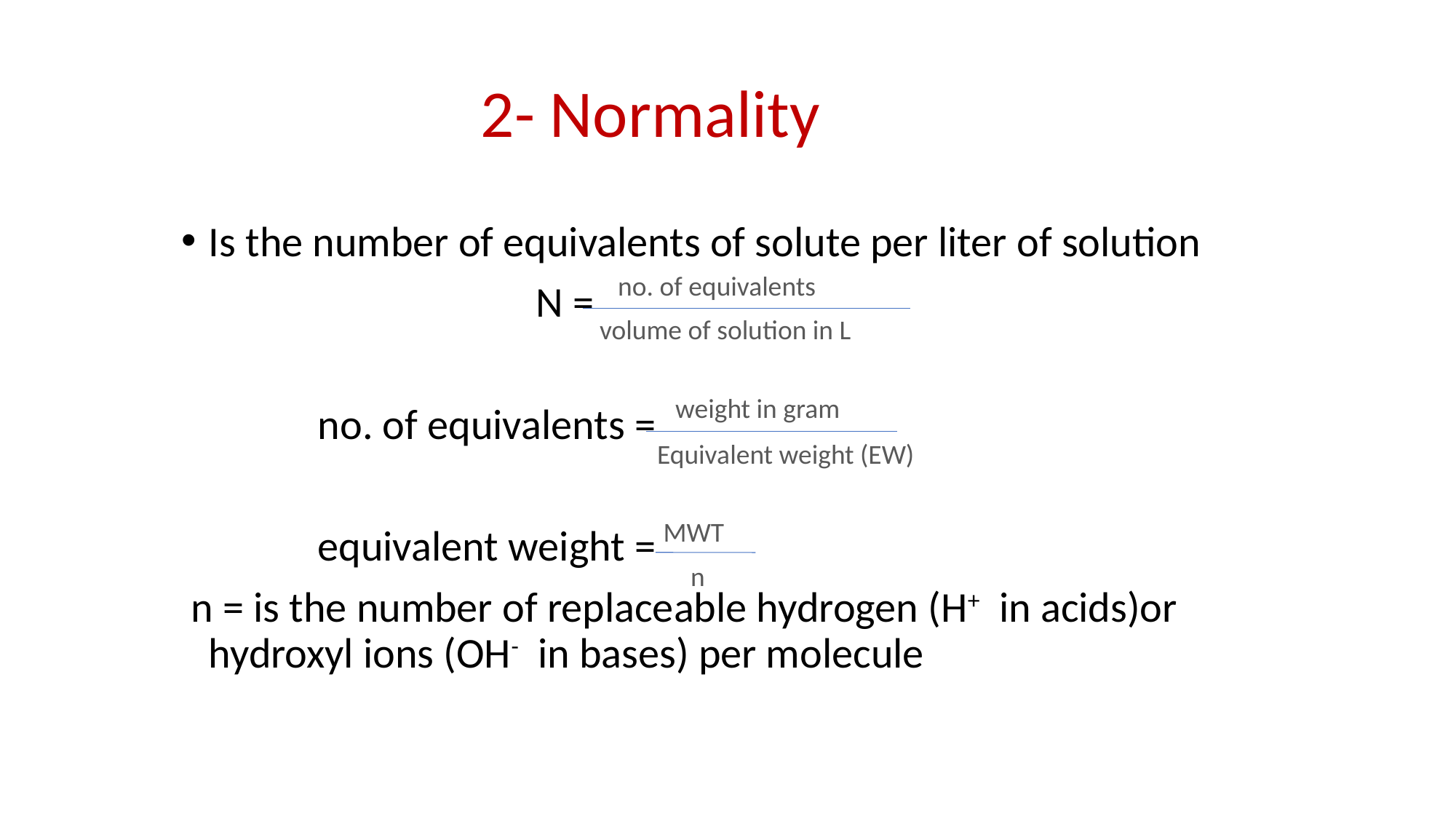

# 2- Normality
Is the number of equivalents of solute per liter of solution
				N =

		no. of equivalents =

		equivalent weight =
 n = is the number of replaceable hydrogen (H+  in acids)or hydroxyl ions (OH-  in bases) per molecule

 no. of equivalents
 volume of solution in L
weight in gram
Equivalent weight (EW)
 MWT
 n